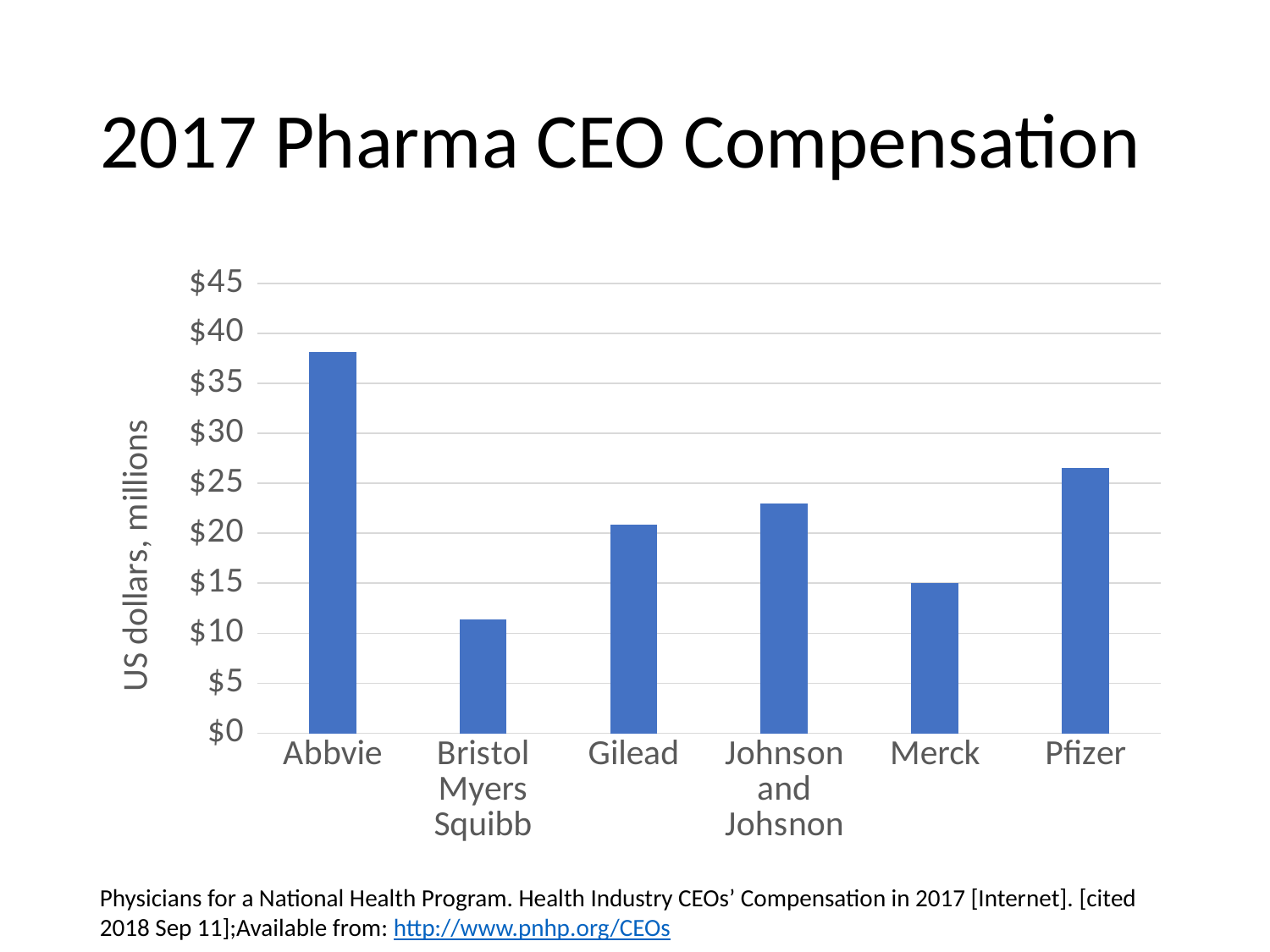

# 2017 Pharma CEO Compensation

### Chart

| Category | 2017 CEO Compensation |
|---|---|
| Abbvie | 38.1 |
| Bristol Myers Squibb | 11.4 |
| Gilead | 20.9 |
| Johnson and Johsnon | 23.0 |
| Merck | 15.0 |
| Pfizer | 26.5 |
Physicians for a National Health Program. Health Industry CEOs’ Compensation in 2017 [Internet]. [cited 2018 Sep 11];Available from: http://www.pnhp.org/CEOs